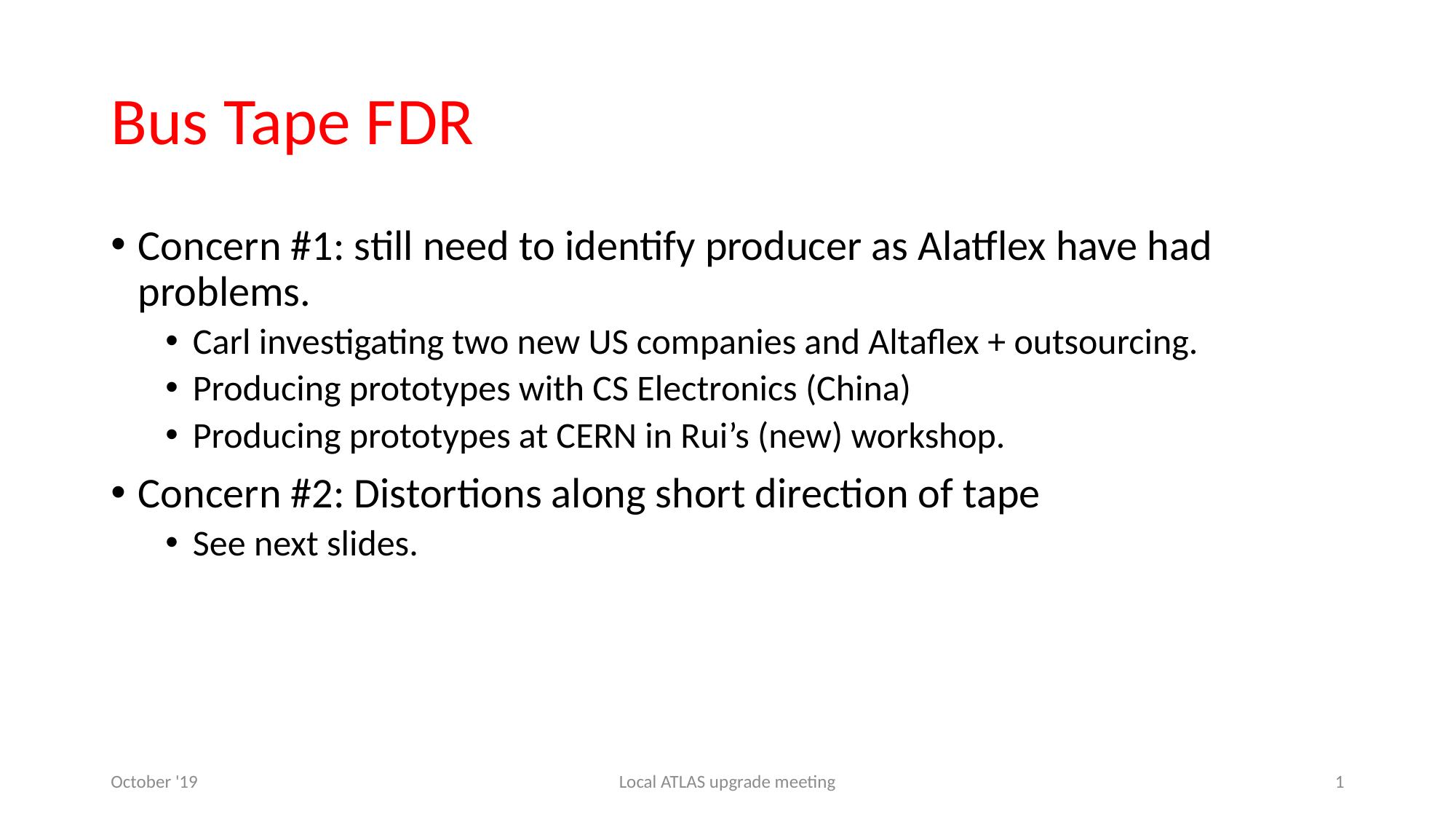

# Bus Tape FDR
Concern #1: still need to identify producer as Alatflex have had problems.
Carl investigating two new US companies and Altaflex + outsourcing.
Producing prototypes with CS Electronics (China)
Producing prototypes at CERN in Rui’s (new) workshop.
Concern #2: Distortions along short direction of tape
See next slides.
October '19
Local ATLAS upgrade meeting
1